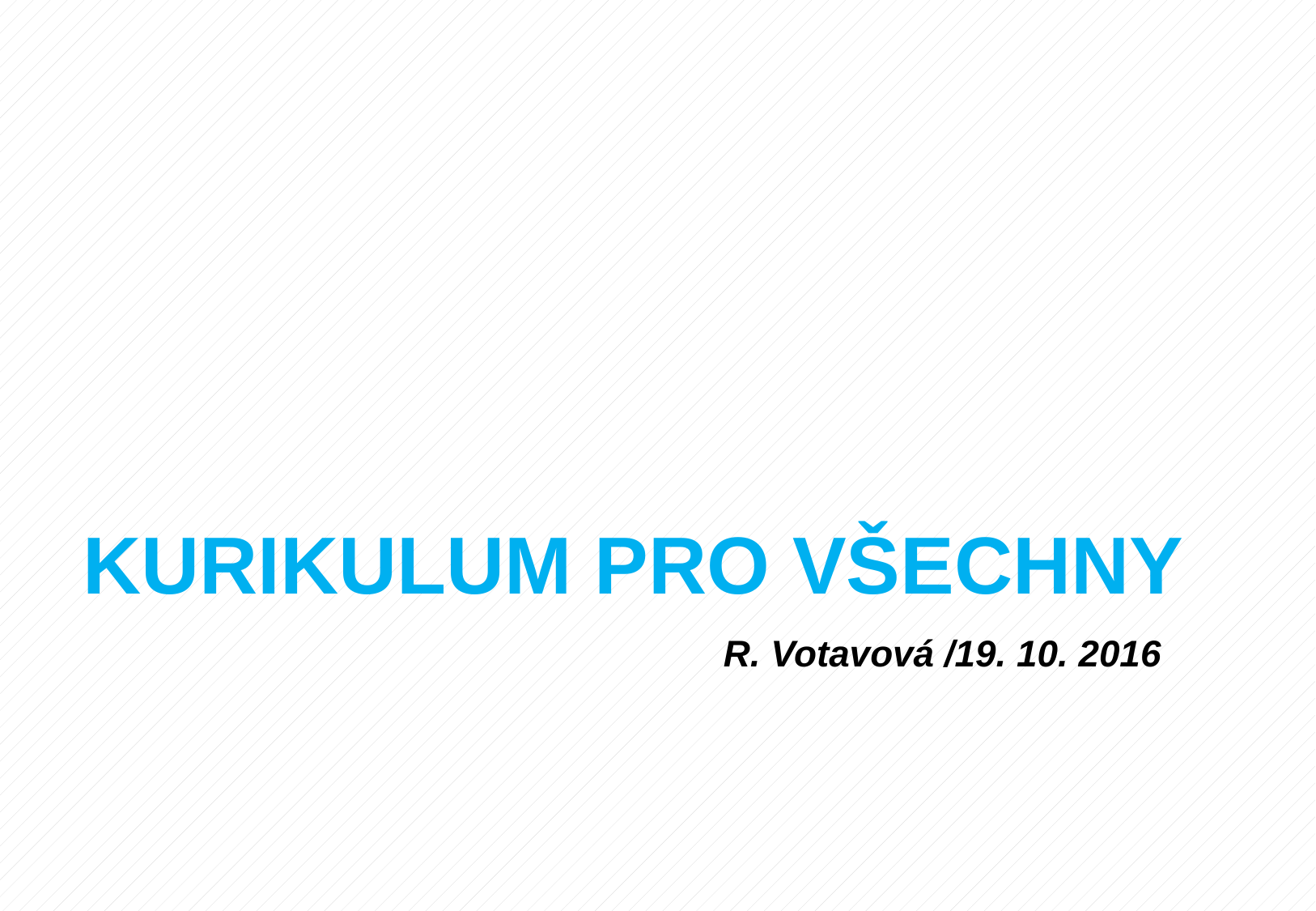

KURIKULUM PRO VŠECHNY
                                                     R. Votavová /19. 10. 2016
#